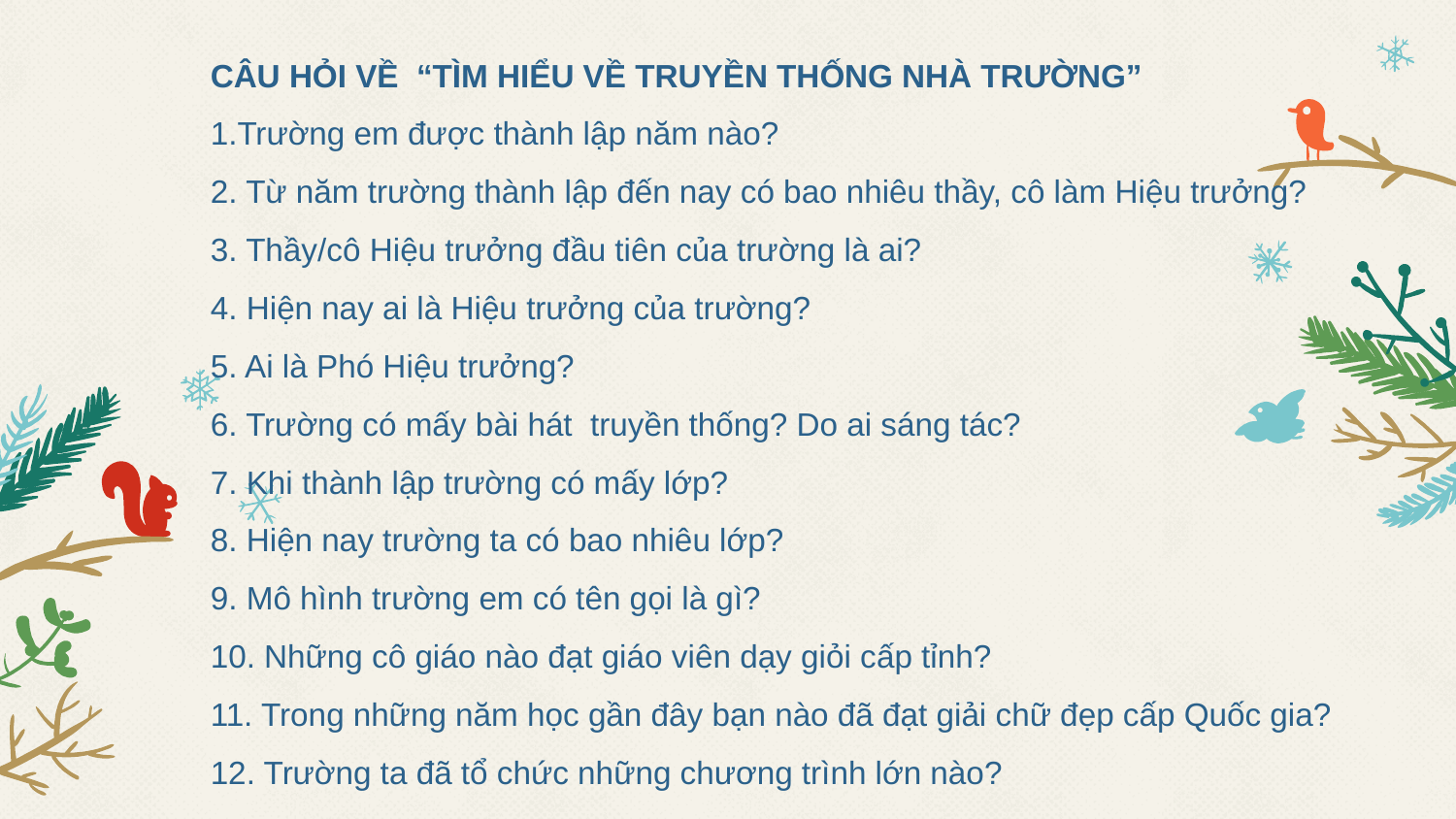

CÂU HỎI VỀ  “TÌM HIỂU VỀ TRUYỀN THỐNG NHÀ TRƯỜNG”
1.Trường em được thành lập năm nào?
2. Từ năm trường thành lập đến nay có bao nhiêu thầy, cô làm Hiệu trưởng?
3. Thầy/cô Hiệu trưởng đầu tiên của trường là ai?
4. Hiện nay ai là Hiệu trưởng của trường?
5. Ai là Phó Hiệu trưởng?
6. Trường có mấy bài hát  truyền thống? Do ai sáng tác?
7. Khi thành lập trường có mấy lớp?
8. Hiện nay trường ta có bao nhiêu lớp?
9. Mô hình trường em có tên gọi là gì?
10. Những cô giáo nào đạt giáo viên dạy giỏi cấp tỉnh?
11. Trong những năm học gần đây bạn nào đã đạt giải chữ đẹp cấp Quốc gia?
12. Trường ta đã tổ chức những chương trình lớn nào?